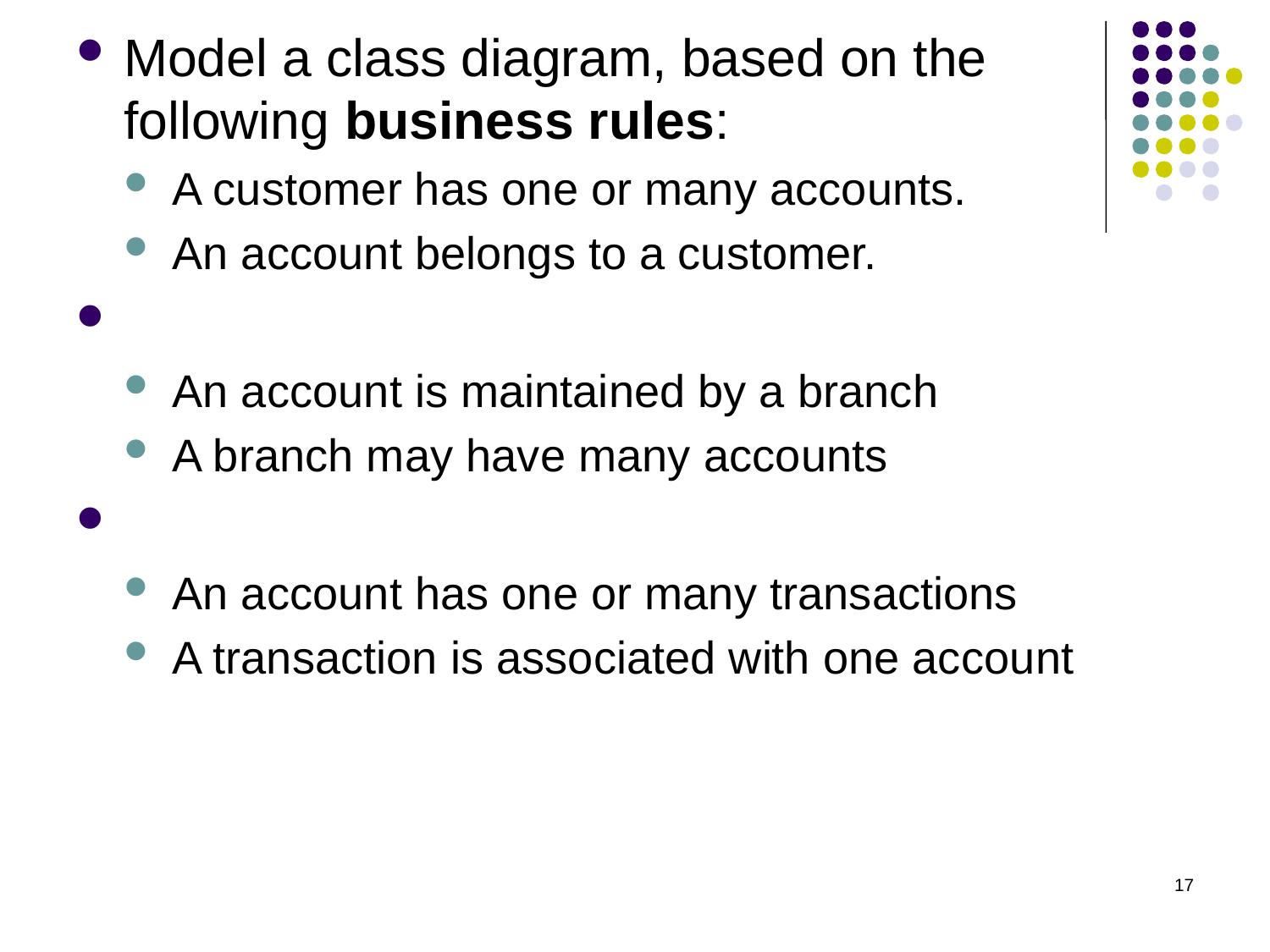

# Model a class diagram, based on the following business rules:
A customer has one or many accounts.
An account belongs to a customer.

An account is maintained by a branch
A branch may have many accounts

An account has one or many transactions
A transaction is associated with one account

17